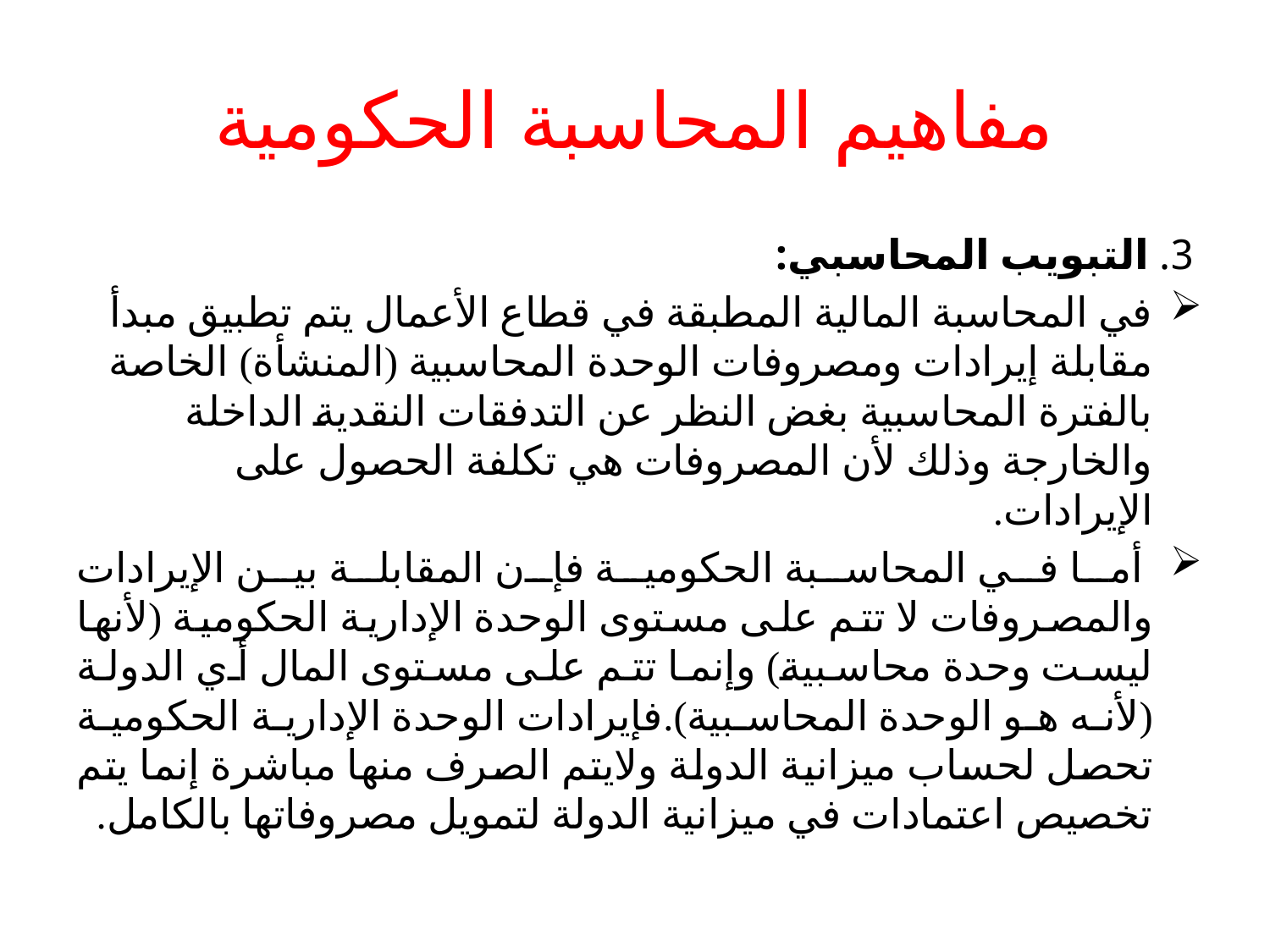

# مفاهيم المحاسبة الحكومية
3. التبويب المحاسبي:
في المحاسبة المالية المطبقة في قطاع الأعمال يتم تطبيق مبدأ مقابلة إيرادات ومصروفات الوحدة المحاسبية (المنشأة) الخاصة بالفترة المحاسبية بغض النظر عن التدفقات النقدية الداخلة والخارجة وذلك لأن المصروفات هي تكلفة الحصول على الإيرادات.
 أما في المحاسبة الحكومية فإن المقابلة بين الإيرادات والمصروفات لا تتم على مستوى الوحدة الإدارية الحكومية (لأنها ليست وحدة محاسبية) وإنما تتم على مستوى المال أي الدولة (لأنه هو الوحدة المحاسبية).فإيرادات الوحدة الإدارية الحكومية تحصل لحساب ميزانية الدولة ولايتم الصرف منها مباشرة إنما يتم تخصيص اعتمادات في ميزانية الدولة لتمويل مصروفاتها بالكامل.